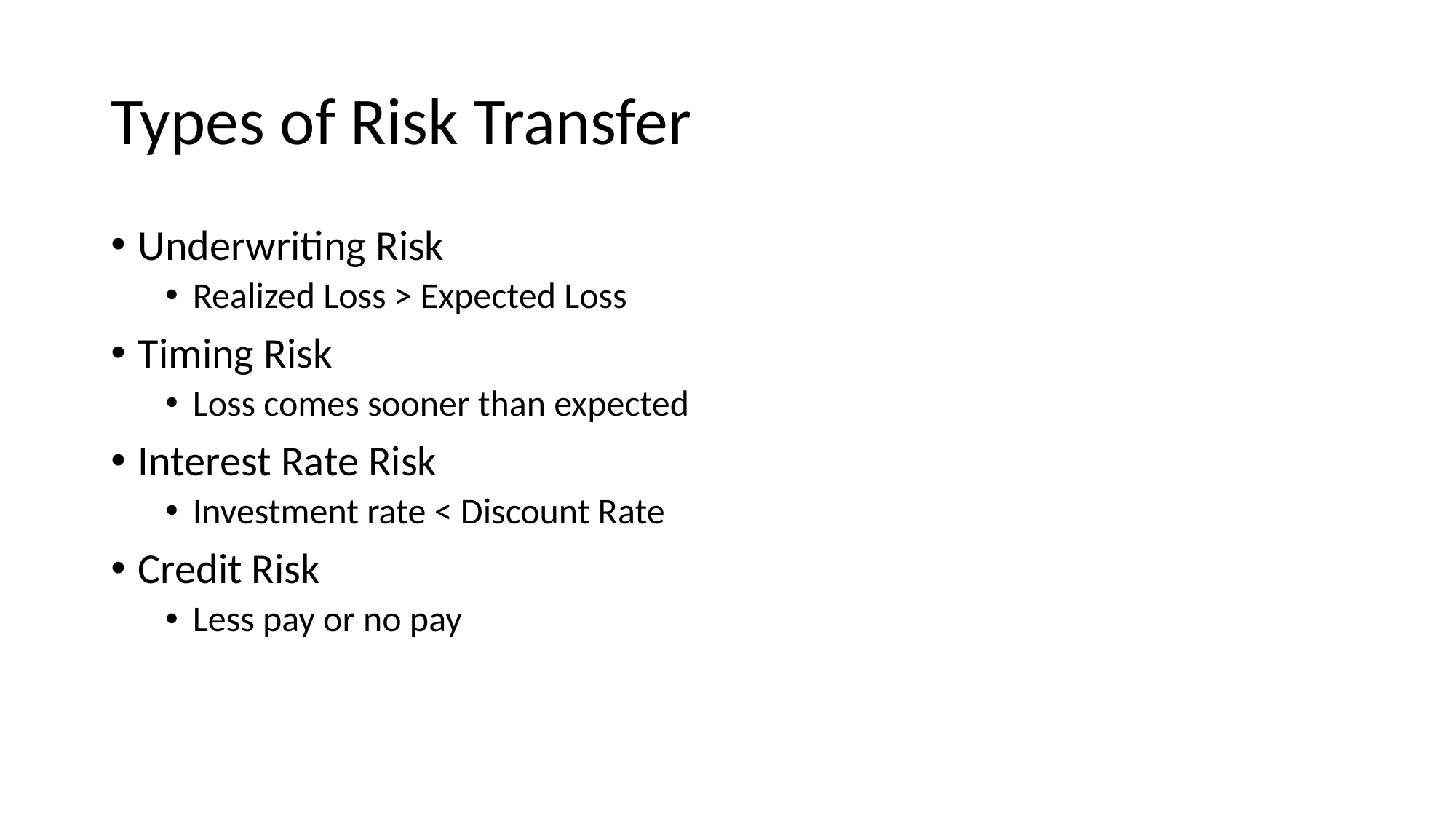

# Types of Risk Transfer
Underwriting Risk
Realized Loss > Expected Loss
Timing Risk
Loss comes sooner than expected
Interest Rate Risk
Investment rate < Discount Rate
Credit Risk
Less pay or no pay